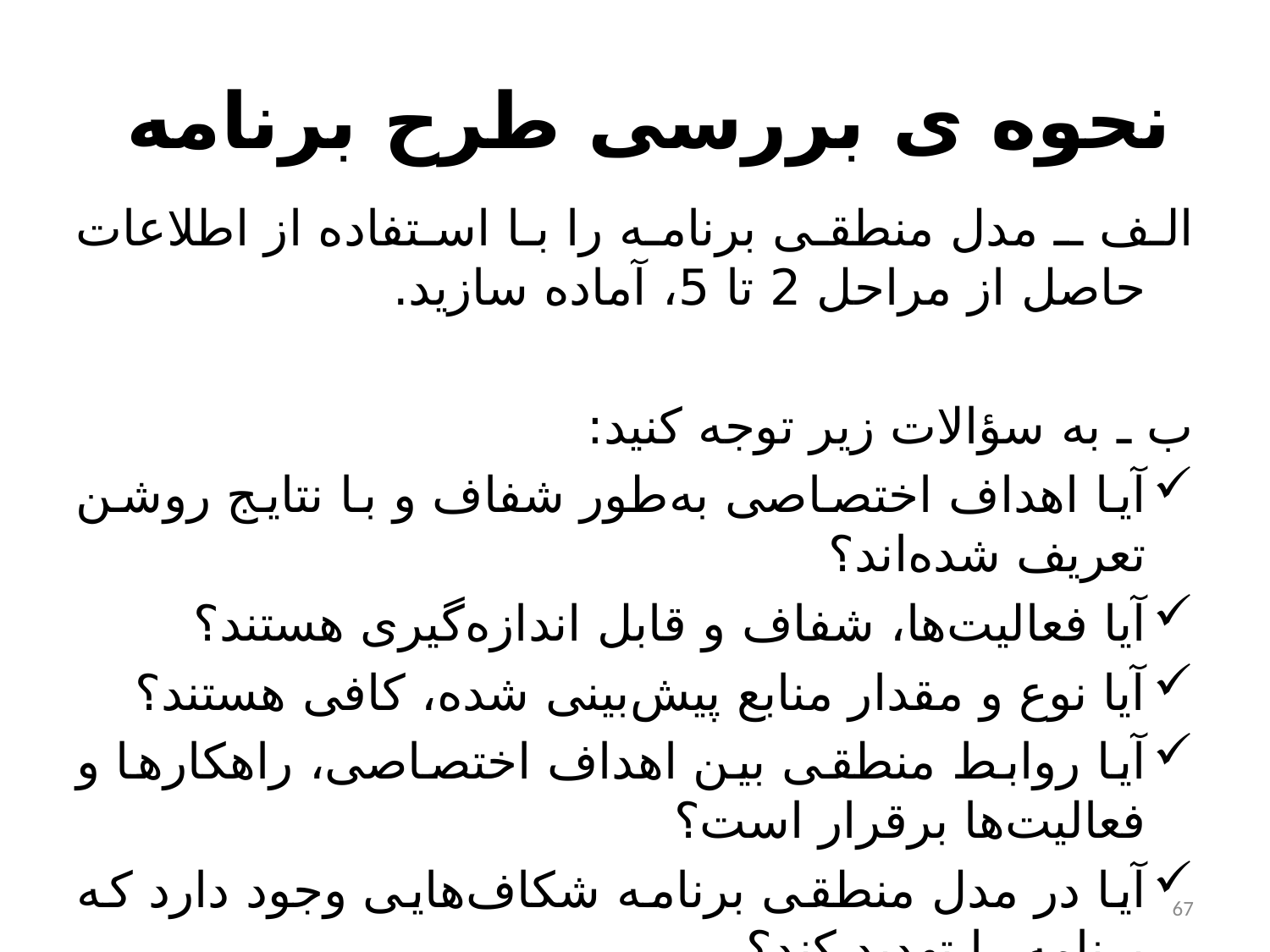

# نحوه ی بررسی طرح برنامه
الف ـ مدل منطقی برنامه را با استفاده از اطلاعات حاصل از مراحل 2 تا 5، آماده سازید.

ب ـ به سؤالات زیر توجه کنید:
آیا اهداف اختصاصی به‌طور شفاف و با نتایج روشن تعریف شده‌اند؟
آیا فعالیت‌ها، شفاف و قابل اندازه‌گیری هستند؟
آیا نوع و مقدار منابع پیش‌بینی شده، کافی هستند؟
آیا روابط منطقی بین اهداف اختصاصی، راهکارها و فعالیت‌ها برقرار است؟
آیا در مدل منطقی برنامه شکاف‌هایی وجود دارد که برنامه را تهدید کند؟

67